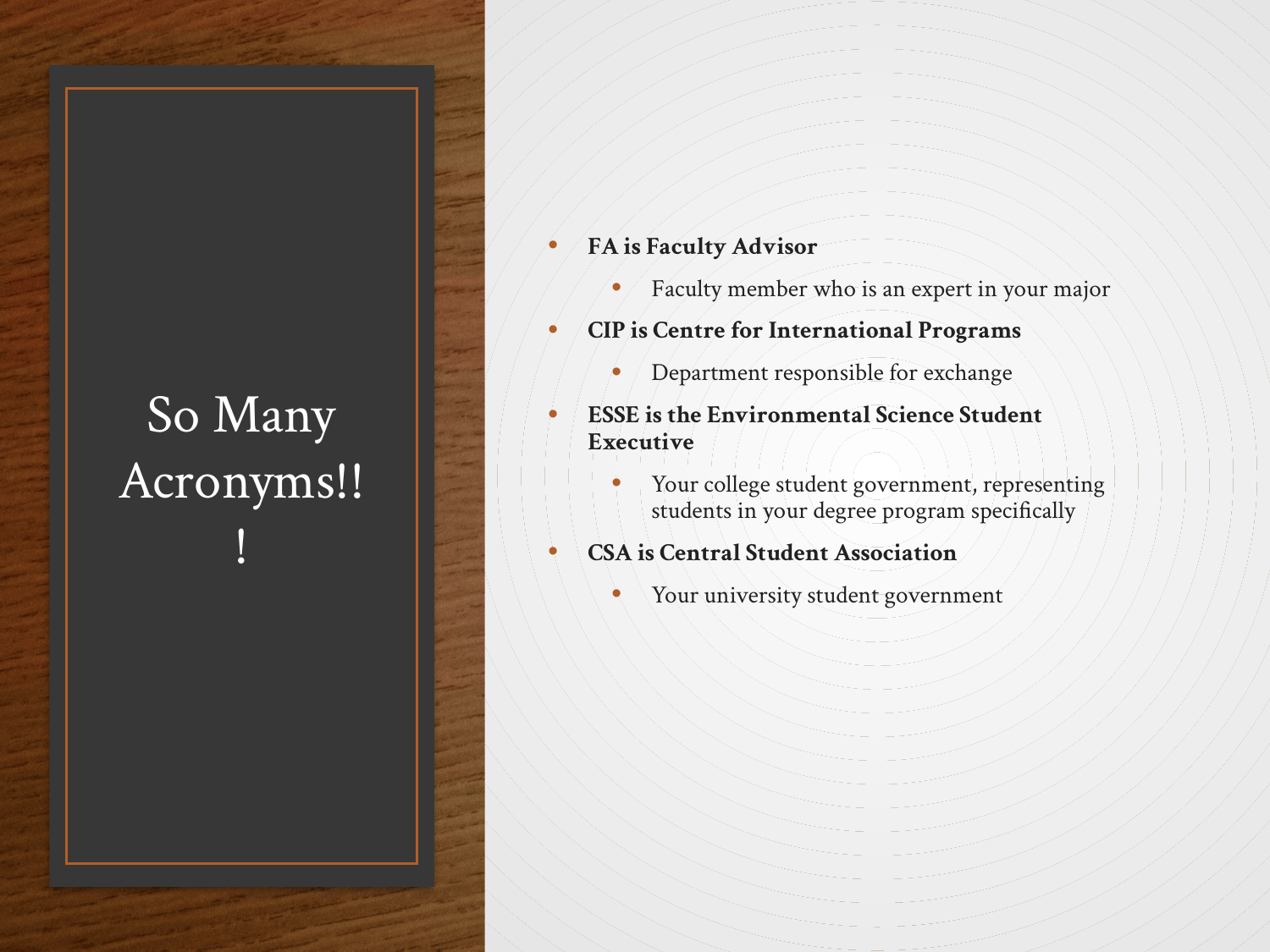

FA is Faculty Advisor
Faculty member who is an expert in your major
CIP is Centre for International Programs
Department responsible for exchange
ESSE is the Environmental Science Student Executive
Your college student government, representing students in your degree program specifically
CSA is Central Student Association
Your university student government

# So Many Acronyms!!!